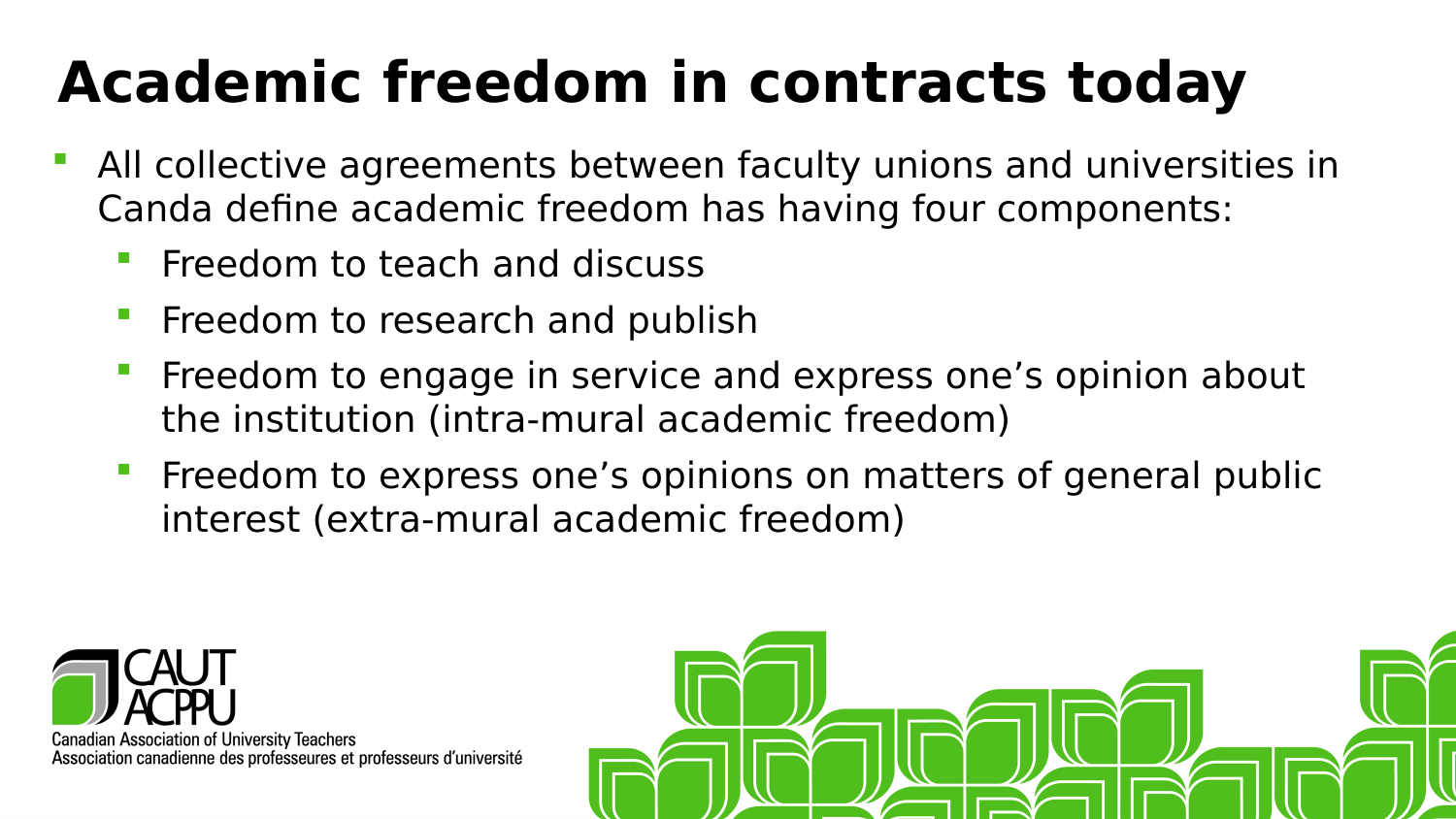

Academic freedom in contracts today

All collective agreements between faculty unions and universities in Canda define academic freedom has having four components:
Freedom to teach and discuss
Freedom to research and publish
Freedom to engage in service and express one’s opinion about the institution (intra-mural academic freedom)
Freedom to express one’s opinions on matters of general public interest (extra-mural academic freedom)